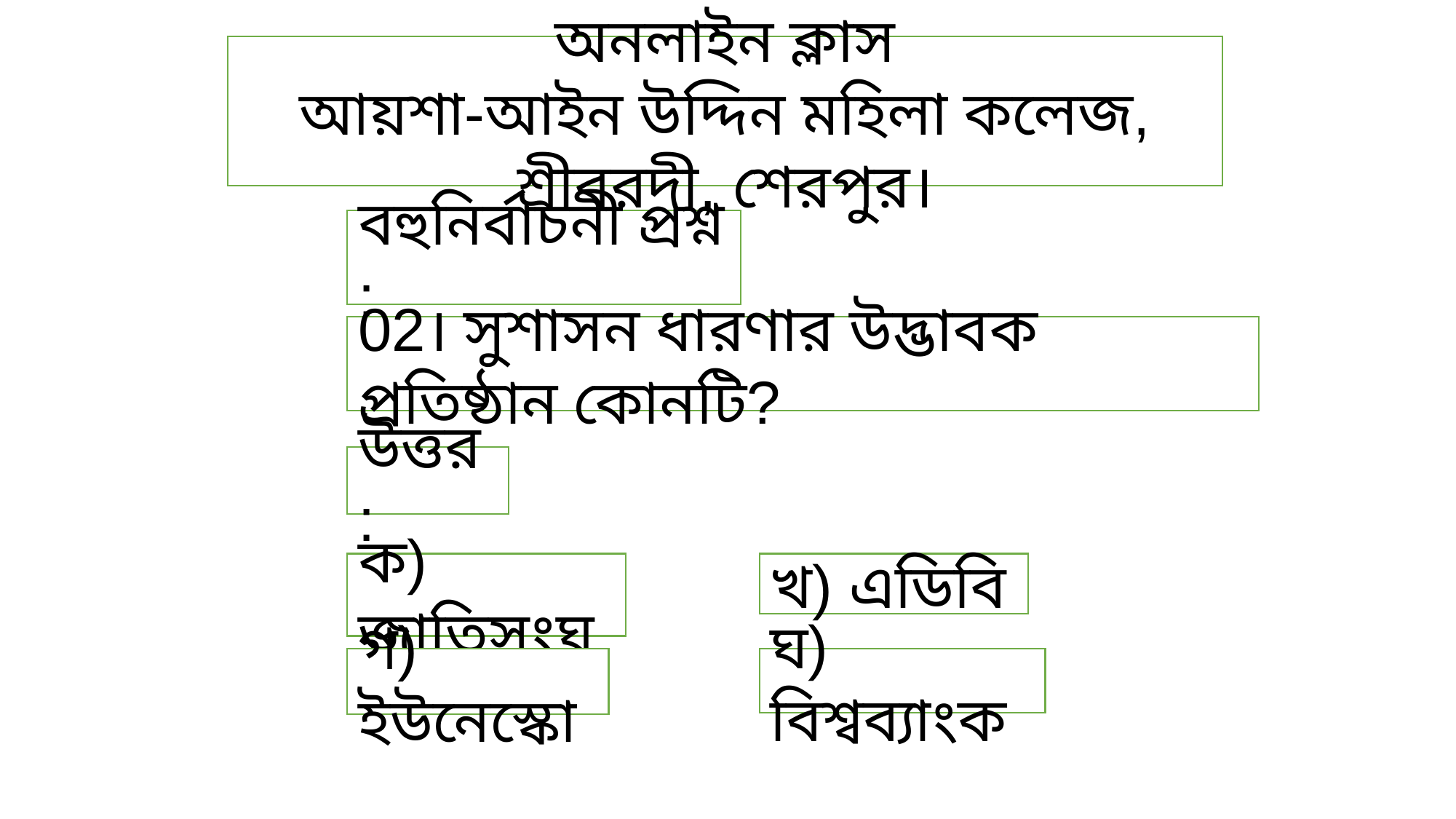

অনলাইন ক্লাস
আয়শা-আইন উদ্দিন মহিলা কলেজ, শ্রীবরদী, শেরপুর।
বহুনির্বাচনী প্রশ্ন :
02। সুশাসন ধারণার উদ্ভাবক প্রতিষ্ঠান কোনটি?
উত্তর :
ক) জাতিসংঘ
খ) এডিবি
গ) ইউনেস্কো
ঘ) বিশ্বব্যাংক